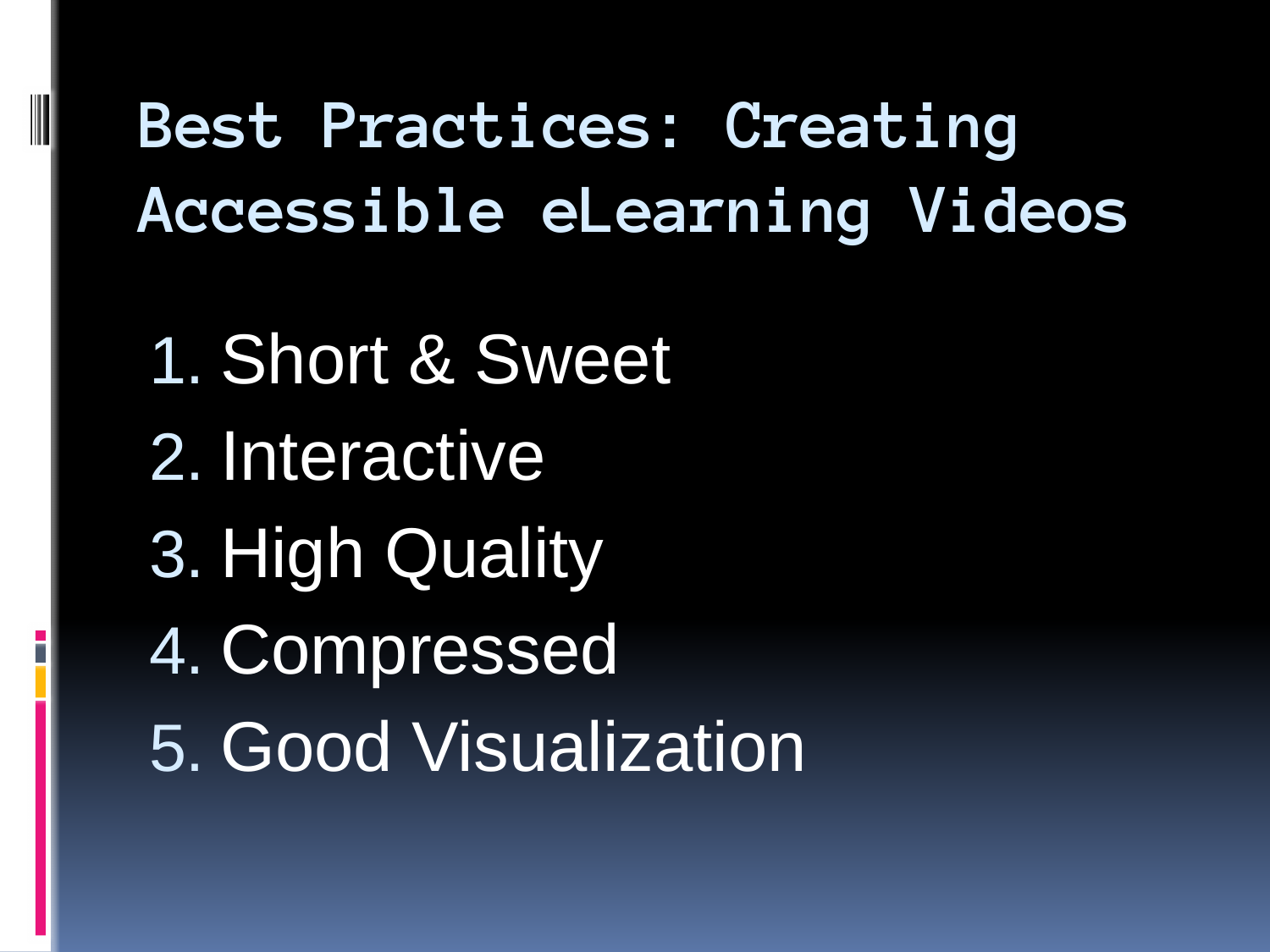

# Best Practices: Creating Accessible eLearning Videos
Short & Sweet
Interactive
High Quality
Compressed
Good Visualization